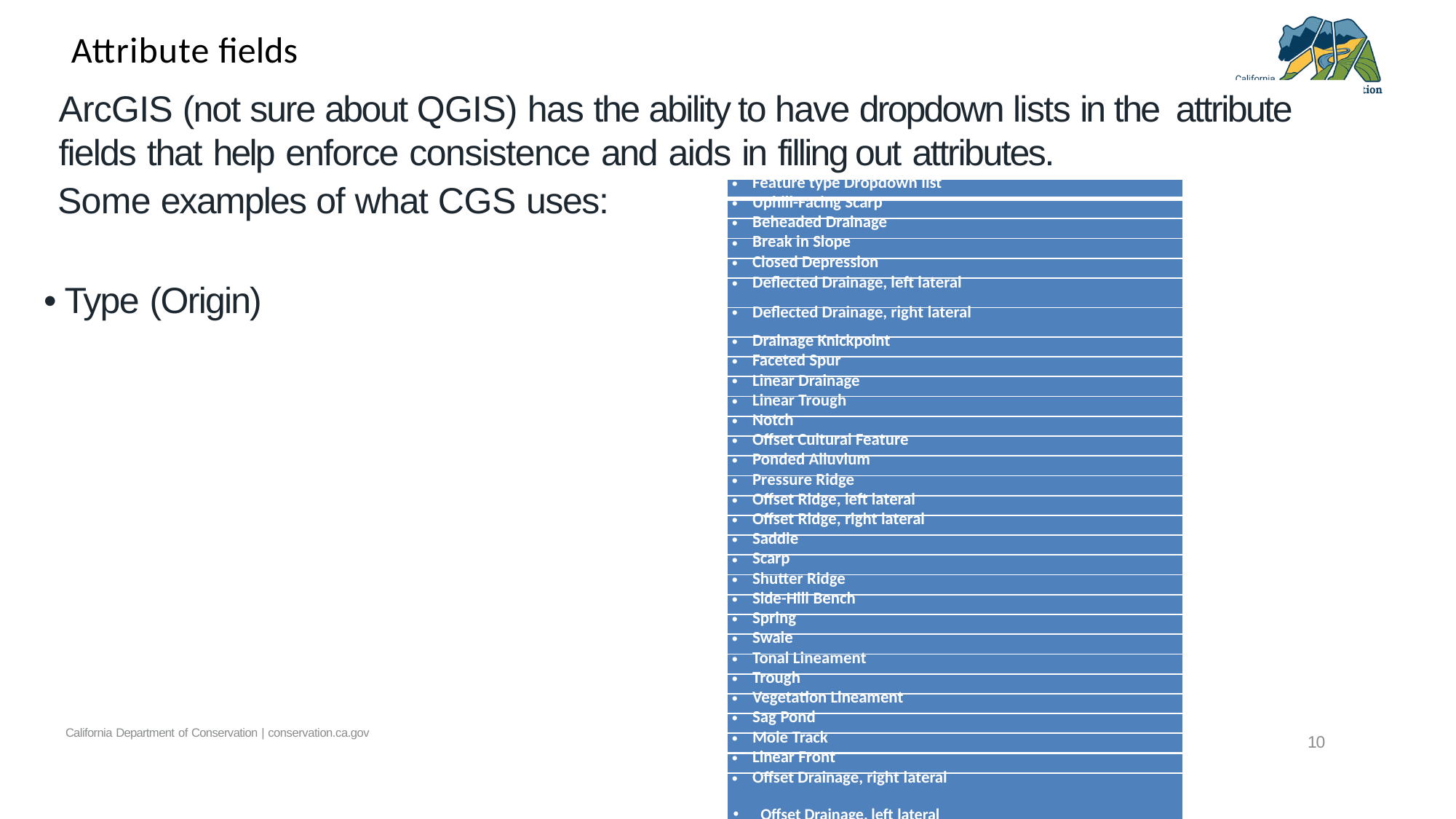

# Attribute fields
ArcGIS (not sure about QGIS) has the ability to have dropdown lists in the  attribute fields that help enforce consistence and aids in filling out attributes.
| Some examples of what CGS uses: Type (Origin) California Department of Conservation | conservation.ca.gov | Feature type Dropdown list | 10 |
| --- | --- | --- |
|  | Uphill-Facing Scarp |  |
|  | Beheaded Drainage |  |
|  | Break in Slope |  |
|  | Closed Depression |  |
|  | Deflected Drainage, left lateral |  |
|  | Deflected Drainage, right lateral |  |
|  | Drainage Knickpoint |  |
|  | Faceted Spur |  |
|  | Linear Drainage |  |
|  | Linear Trough |  |
|  | Notch |  |
|  | Offset Cultural Feature |  |
|  | Ponded Alluvium |  |
|  | Pressure Ridge |  |
|  | Offset Ridge, left lateral |  |
|  | Offset Ridge, right lateral |  |
|  | Saddle |  |
|  | Scarp |  |
|  | Shutter Ridge |  |
|  | Side-Hill Bench |  |
|  | Spring |  |
|  | Swale |  |
|  | Tonal Lineament |  |
|  | Trough |  |
|  | Vegetation Lineament |  |
|  | Sag Pond |  |
|  | Mole Track |  |
|  | Linear Front |  |
|  | Offset Drainage, right lateral |  |
|  |  |  |
Offset Drainage, left lateral